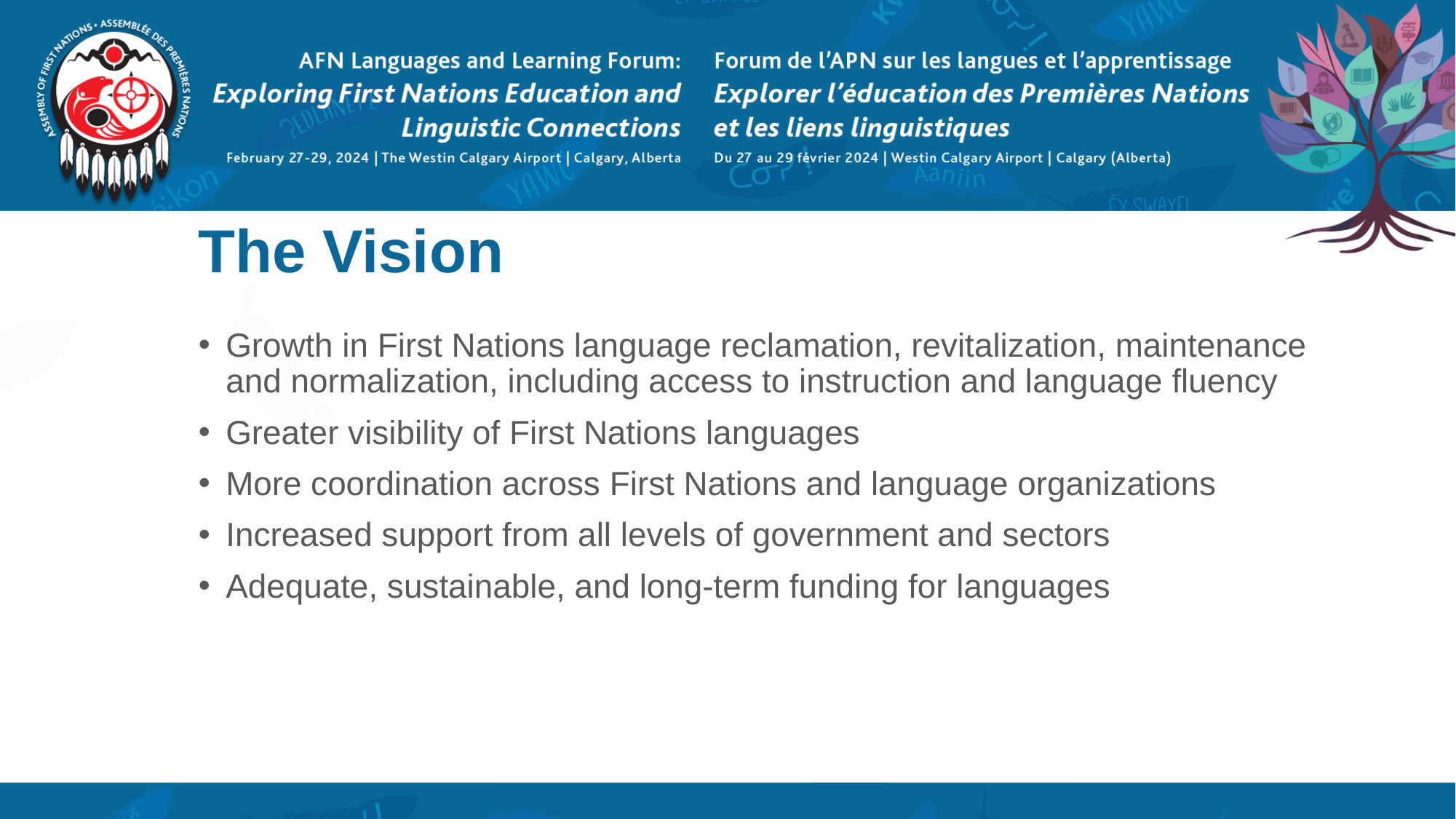

# The Vision
Growth in First Nations language reclamation, revitalization, maintenance and normalization, including access to instruction and language fluency
Greater visibility of First Nations languages
More coordination across First Nations and language organizations
Increased support from all levels of government and sectors
Adequate, sustainable, and long-term funding for languages